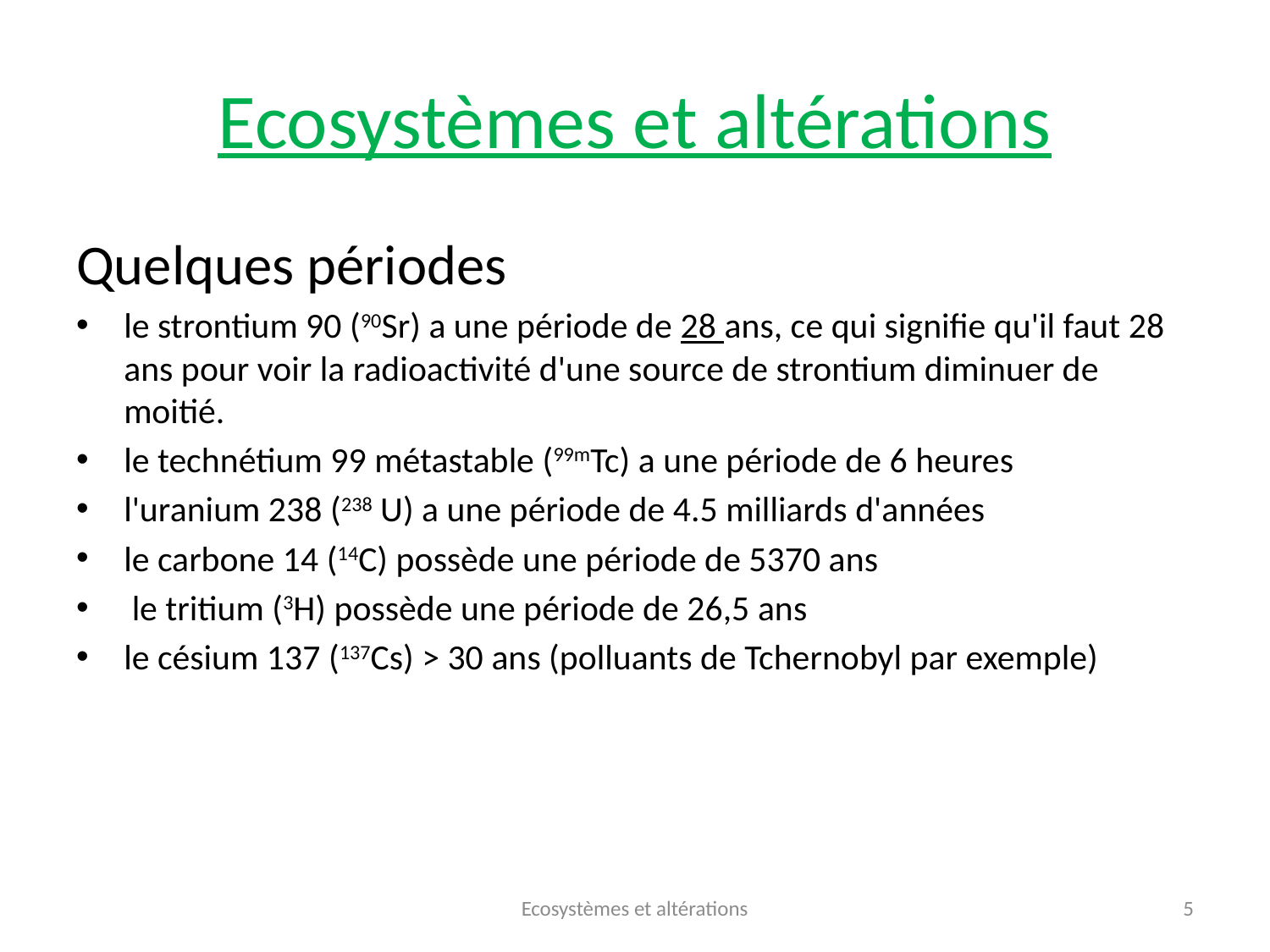

# Ecosystèmes et altérations
Quelques périodes
le strontium 90 (90Sr) a une période de 28 ans, ce qui signifie qu'il faut 28 ans pour voir la radioactivité d'une source de strontium diminuer de moitié.
le technétium 99 métastable (99mTc) a une période de 6 heures
l'uranium 238 (238 U) a une période de 4.5 milliards d'années
le carbone 14 (14C) possède une période de 5370 ans
 le tritium (3H) possède une période de 26,5 ans
le césium 137 (137Cs) > 30 ans (polluants de Tchernobyl par exemple)
Ecosystèmes et altérations
5